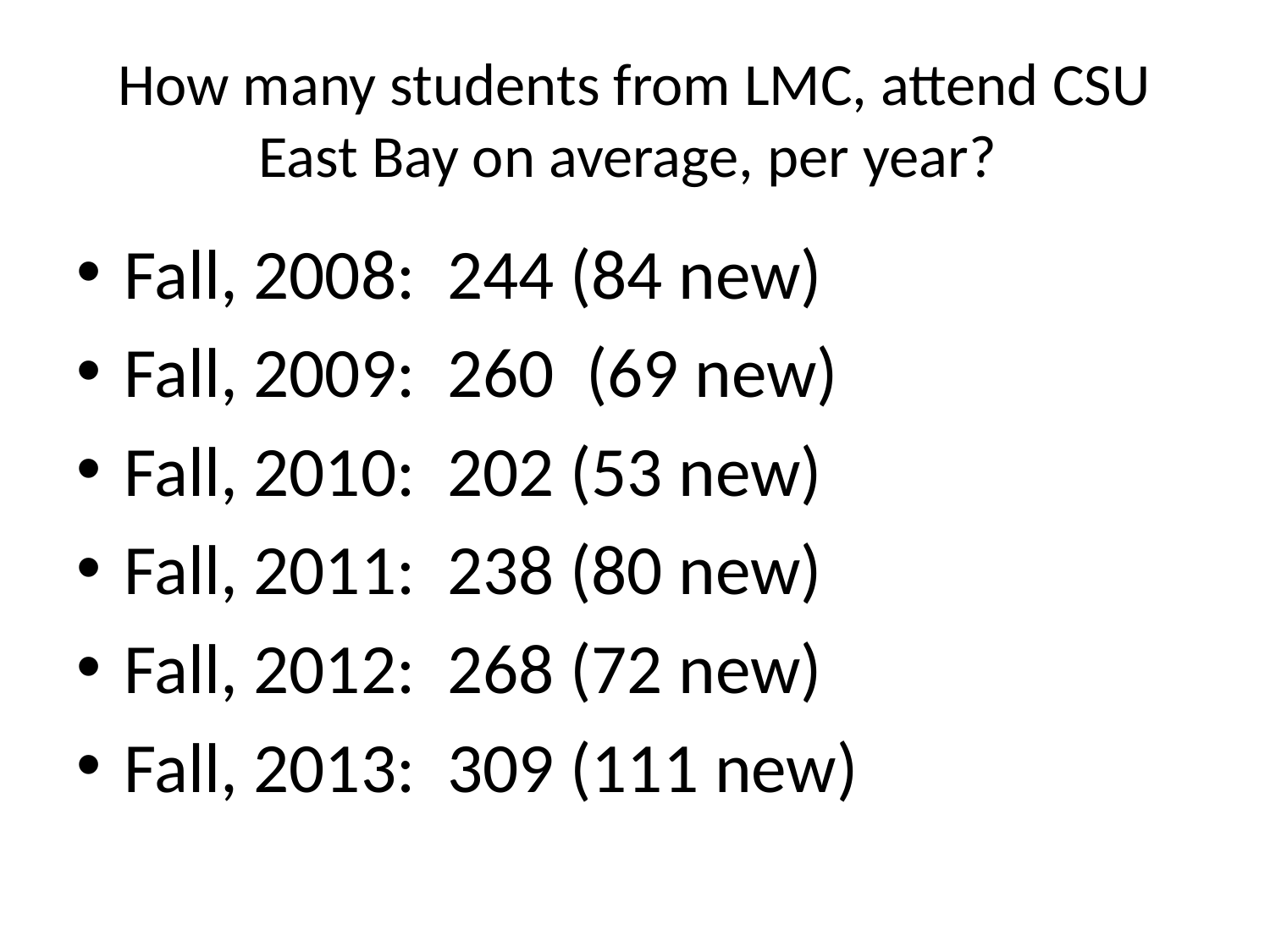

# How many students from LMC, attend CSU East Bay on average, per year?
Fall, 2008:  244 (84 new)
Fall, 2009:  260  (69 new)
Fall, 2010:  202 (53 new)
Fall, 2011:  238 (80 new)
Fall, 2012:  268 (72 new)
Fall, 2013:  309 (111 new)